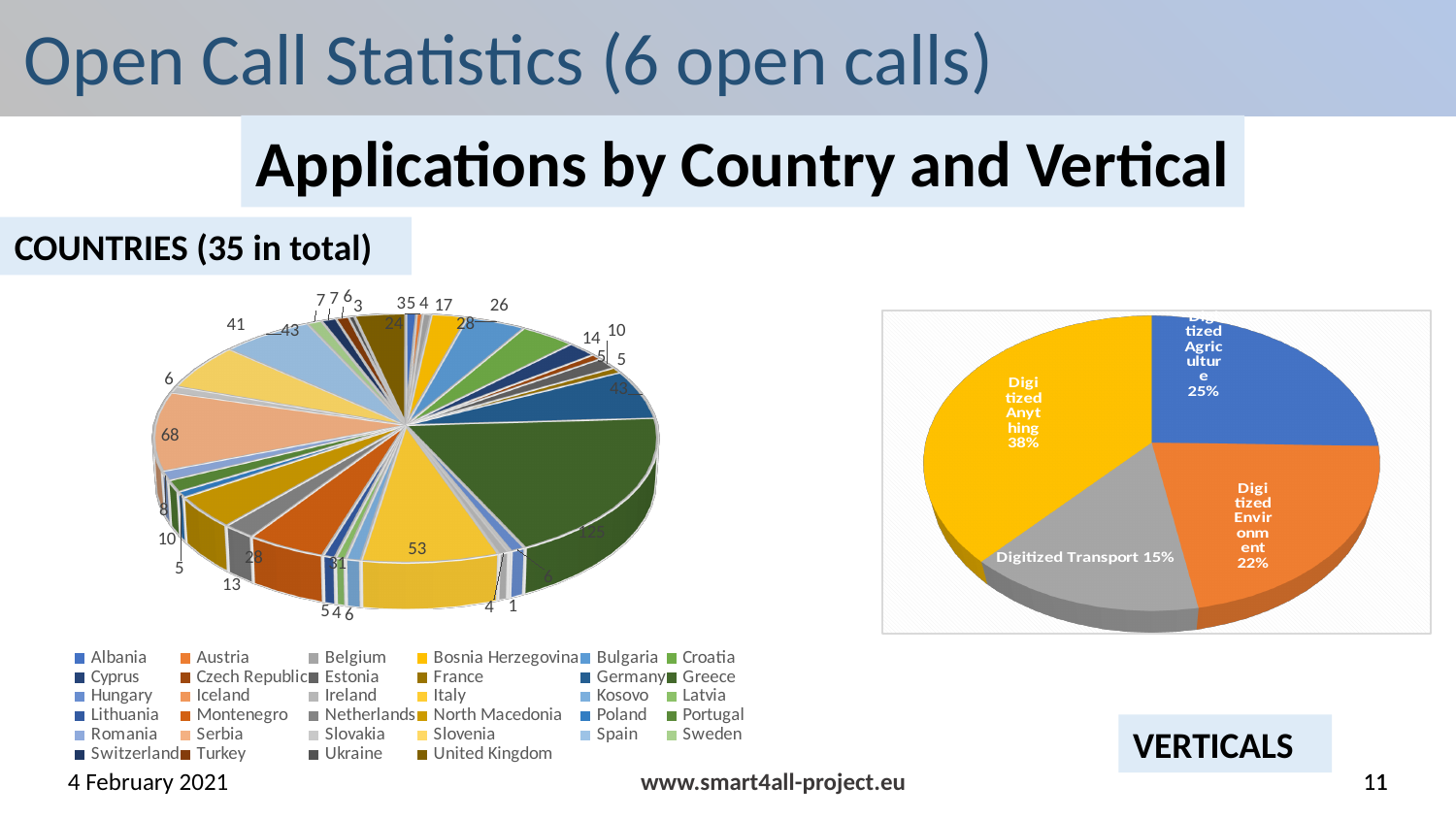

# Open Call Statistics (6 open calls)
Applications by Country and Vertical
COUNTRIES (35 in total)

[unsupported chart]

[unsupported chart]

[unsupported chart]

VERTICALS
4 February 2021
www.smart4all-project.eu
11
11